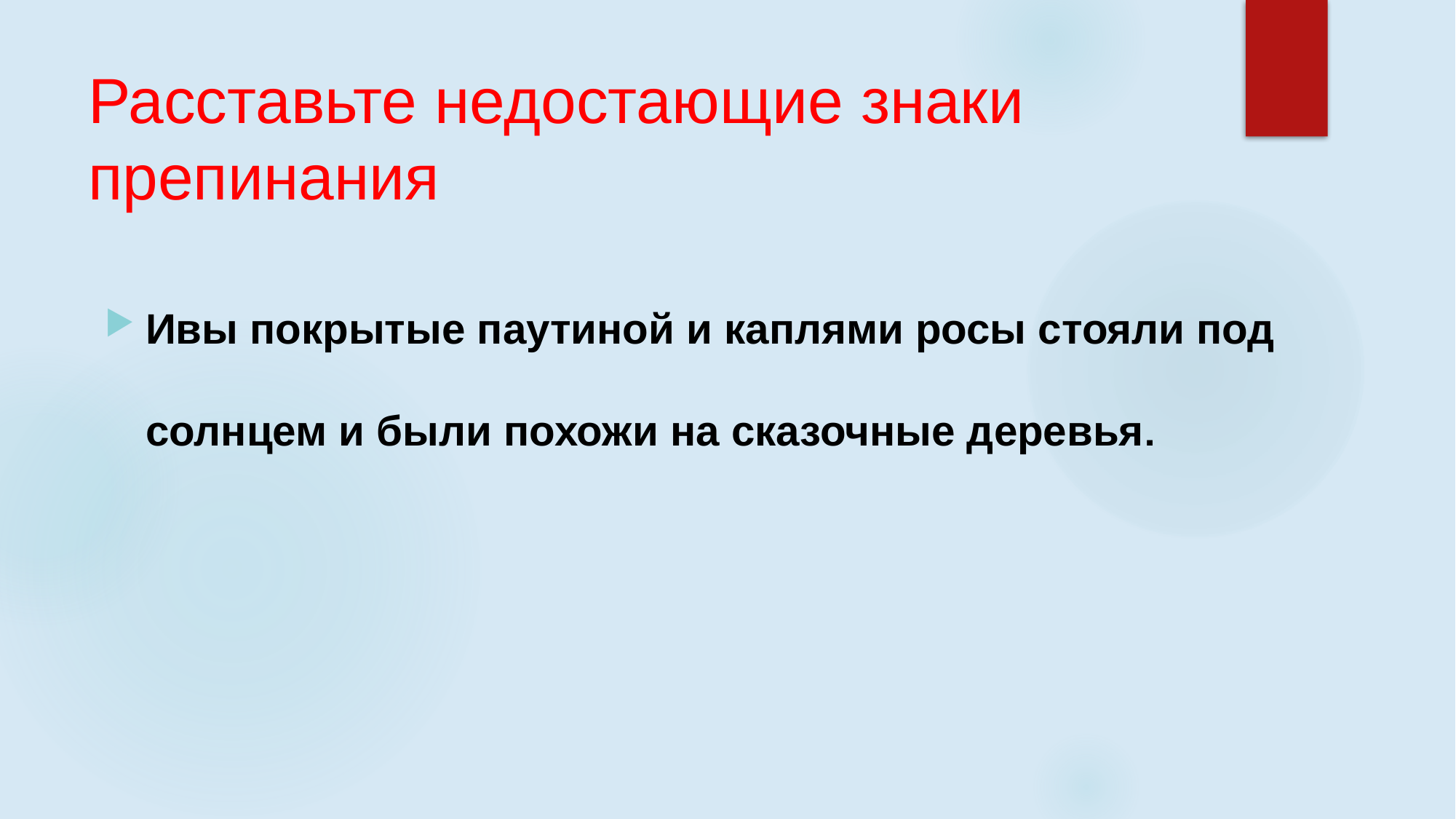

# Расставьте недостающие знаки препинания
Ивы покрытые паутиной и каплями росы стояли под солнцем и были похожи на сказочные деревья.